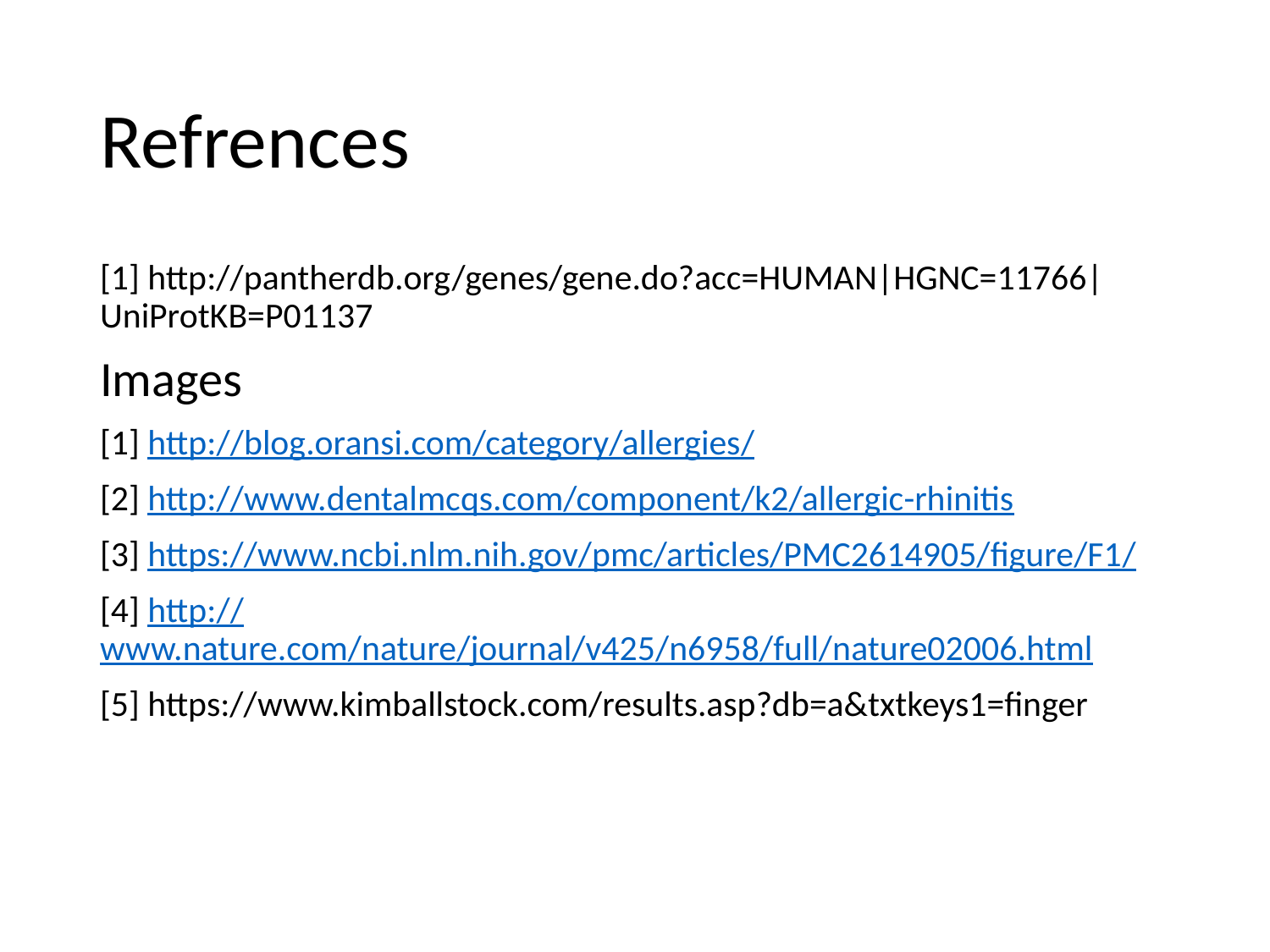

# Refrences
[1] http://pantherdb.org/genes/gene.do?acc=HUMAN|HGNC=11766|UniProtKB=P01137
Images
[1] http://blog.oransi.com/category/allergies/
[2] http://www.dentalmcqs.com/component/k2/allergic-rhinitis
[3] https://www.ncbi.nlm.nih.gov/pmc/articles/PMC2614905/figure/F1/
[4] http://www.nature.com/nature/journal/v425/n6958/full/nature02006.html
[5] https://www.kimballstock.com/results.asp?db=a&txtkeys1=finger